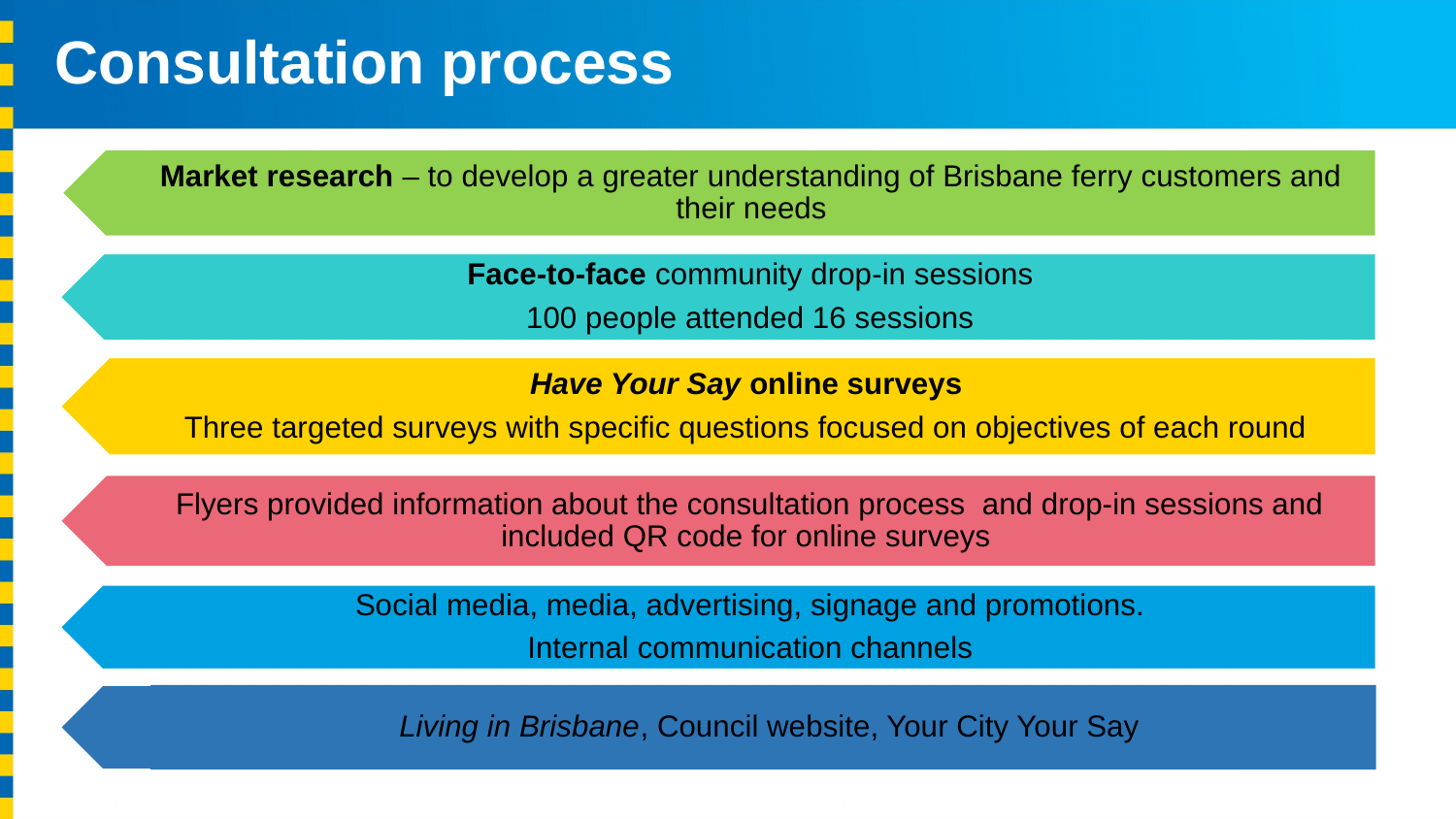

# Consultation process

Market research – to develop a greater understanding of Brisbane ferry customers and their needs

Face-to-face community drop-in sessions
100 people attended 16 sessions

Have Your Say online surveys
Three targeted surveys with specific questions focused on objectives of each round

Flyers provided information about the consultation process  and drop-in sessions and included QR code for online surveys

Social media, media, advertising, signage and promotions.
Internal communication channels

Living in Brisbane, Council website, Your City Your Say